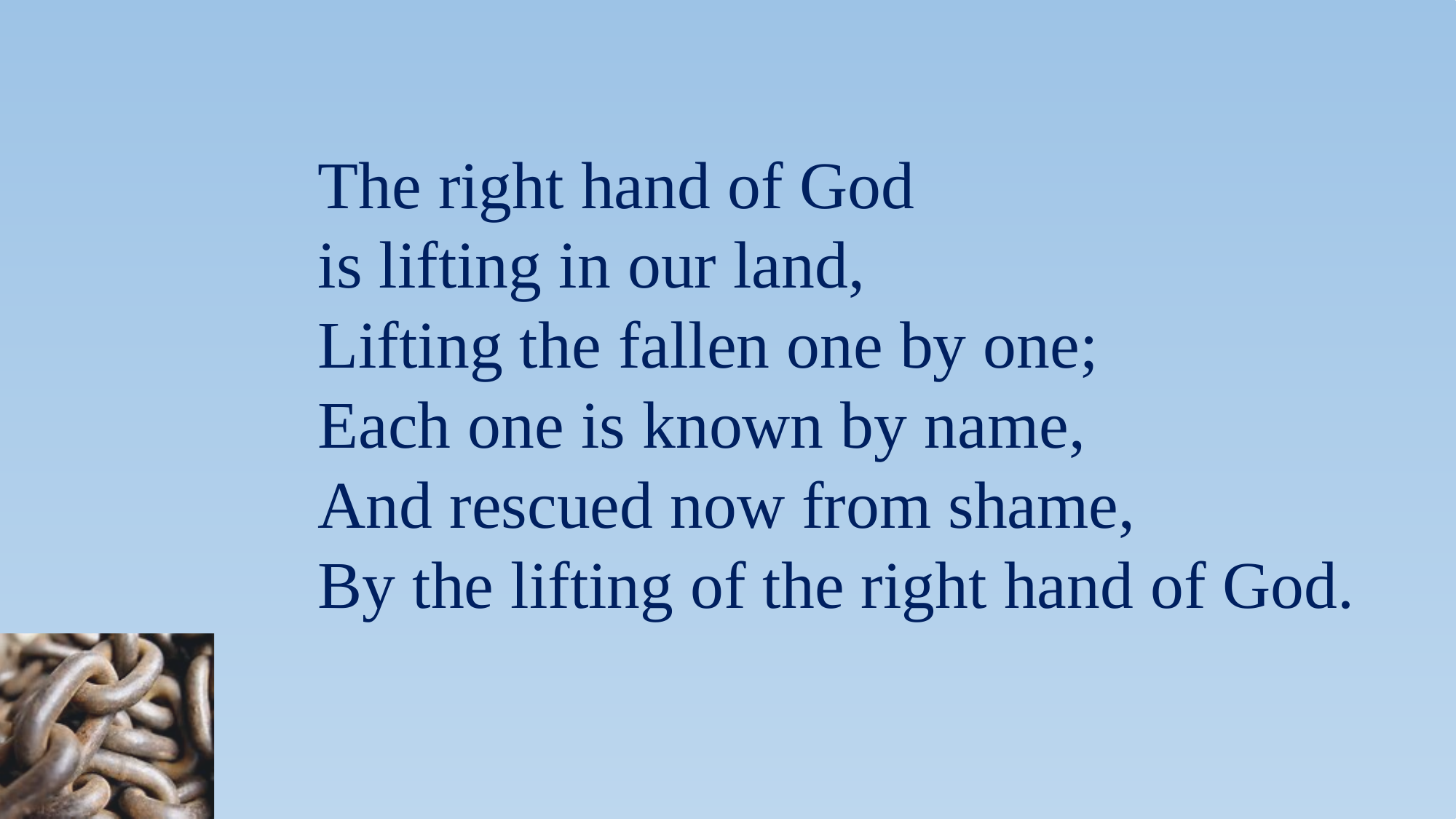

The right hand of God
	is lifting in our land,
	Lifting the fallen one by one;
	Each one is known by name,
	And rescued now from shame,
	By the lifting of the right hand of God.